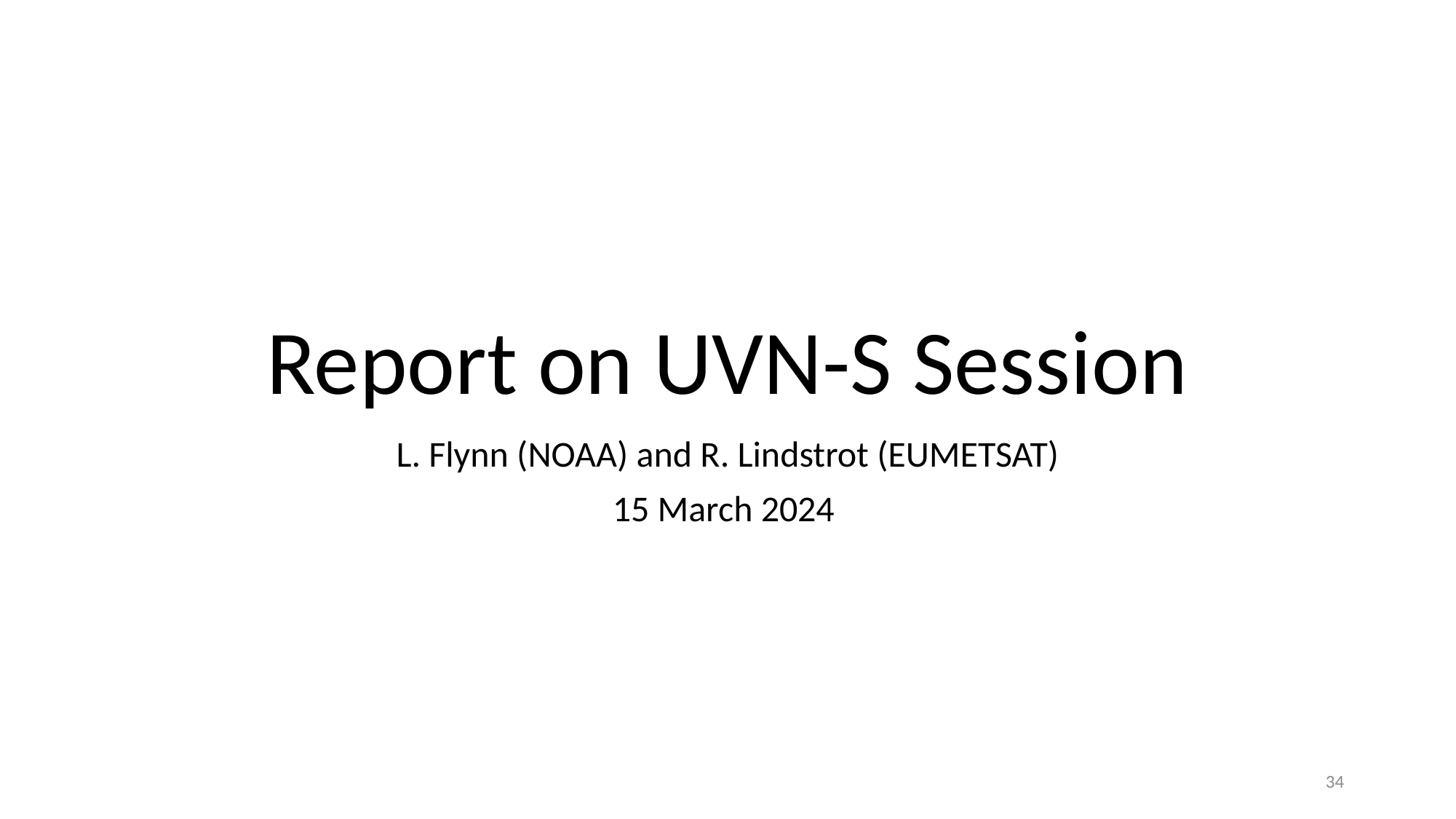

# Report on UVN-S Session
L. Flynn (NOAA) and R. Lindstrot (EUMETSAT)
15 March 2024
34